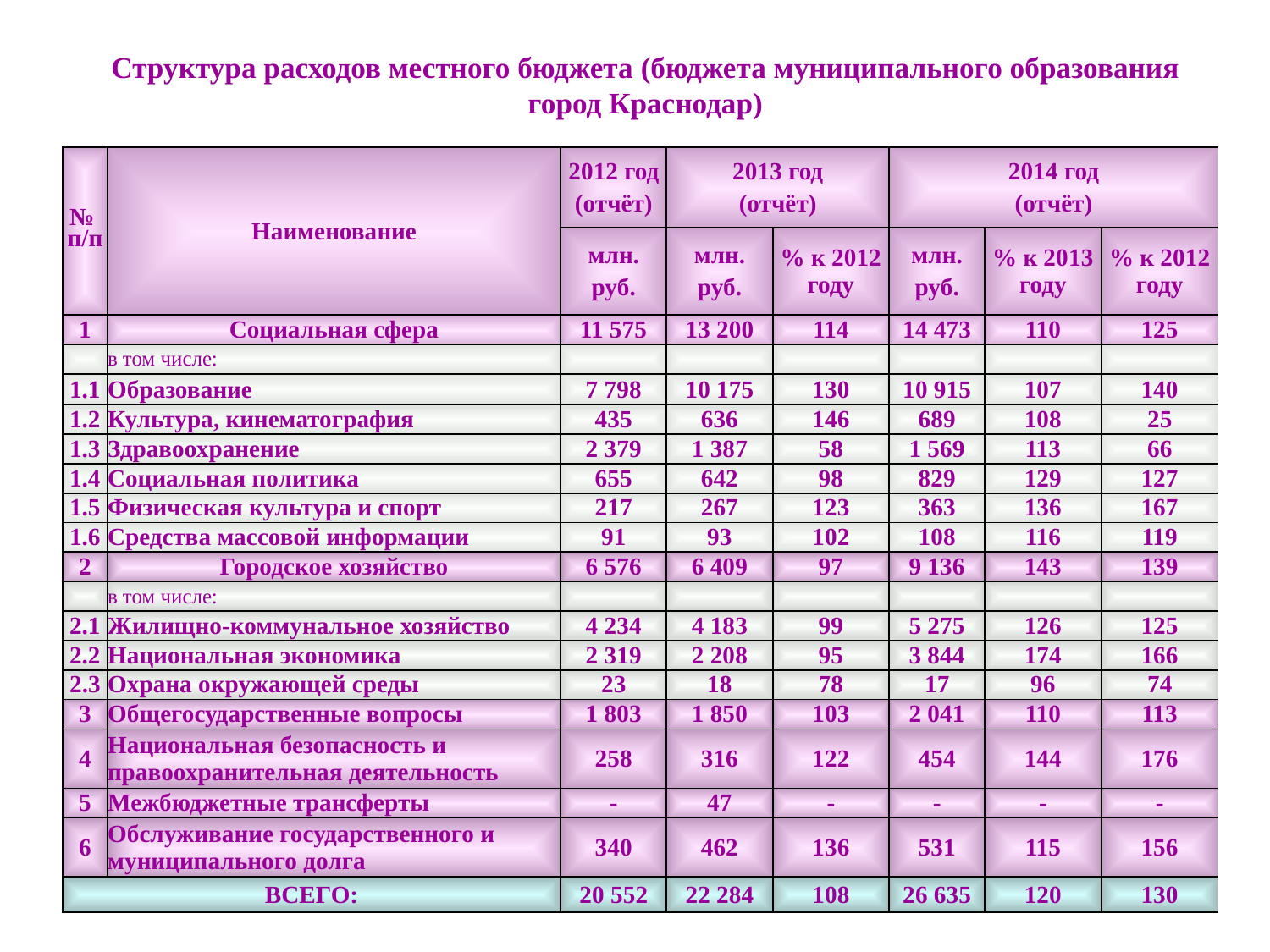

# Структура расходов местного бюджета (бюджета муниципального образования город Краснодар)
| № п/п | Наименование | 2012 год (отчёт) | 2013 год (отчёт) |  | 2014 год (отчёт) |  |  |
| --- | --- | --- | --- | --- | --- | --- | --- |
|  |  | млн. руб. | млн. руб. | % к 2012 году | млн. руб. | % к 2013 году | % к 2012 году |
| 1 | Социальная сфера | 11 575 | 13 200 | 114 | 14 473 | 110 | 125 |
|  | в том числе: |  |  |  |  |  |  |
| 1.1 | Образование | 7 798 | 10 175 | 130 | 10 915 | 107 | 140 |
| 1.2 | Культура, кинематография | 435 | 636 | 146 | 689 | 108 | 25 |
| 1.3 | Здравоохранение | 2 379 | 1 387 | 58 | 1 569 | 113 | 66 |
| 1.4 | Социальная политика | 655 | 642 | 98 | 829 | 129 | 127 |
| 1.5 | Физическая культура и спорт | 217 | 267 | 123 | 363 | 136 | 167 |
| 1.6 | Средства массовой информации | 91 | 93 | 102 | 108 | 116 | 119 |
| 2 | Городское хозяйство | 6 576 | 6 409 | 97 | 9 136 | 143 | 139 |
|  | в том числе: |  |  |  |  |  |  |
| 2.1 | Жилищно-коммунальное хозяйство | 4 234 | 4 183 | 99 | 5 275 | 126 | 125 |
| 2.2 | Национальная экономика | 2 319 | 2 208 | 95 | 3 844 | 174 | 166 |
| 2.3 | Охрана окружающей среды | 23 | 18 | 78 | 17 | 96 | 74 |
| 3 | Общегосударственные вопросы | 1 803 | 1 850 | 103 | 2 041 | 110 | 113 |
| 4 | Национальная безопасность и правоохранительная деятельность | 258 | 316 | 122 | 454 | 144 | 176 |
| 5 | Межбюджетные трансферты | - | 47 | - | - | - | - |
| 6 | Обслуживание государственного и муниципального долга | 340 | 462 | 136 | 531 | 115 | 156 |
| ВСЕГО: |  | 20 552 | 22 284 | 108 | 26 635 | 120 | 130 |